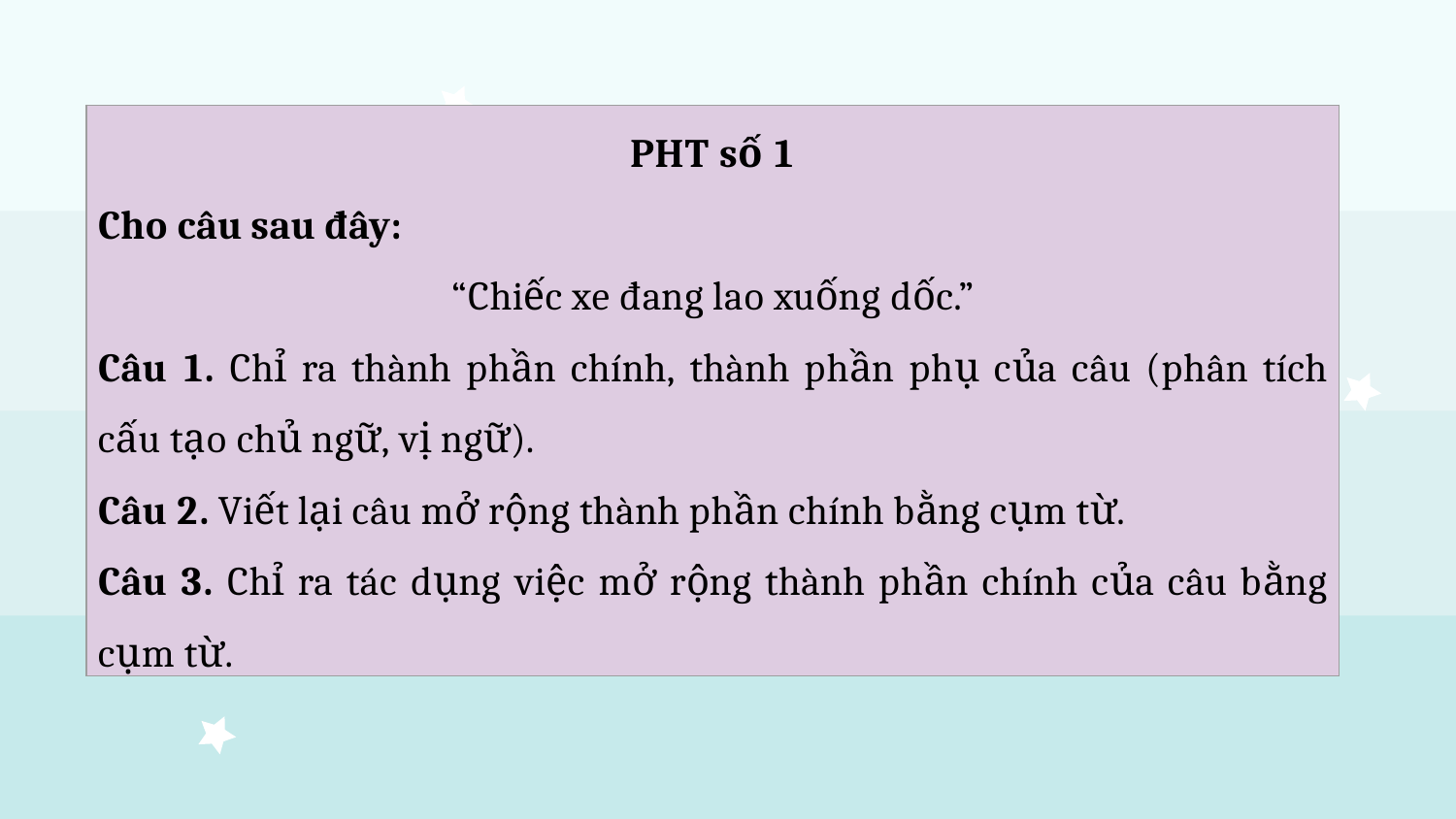

| PHT số 1 Cho câu sau đây: “Chiếc xe đang lao xuống dốc.” Câu 1. Chỉ ra thành phần chính, thành phần phụ của câu (phân tích cấu tạo chủ ngữ, vị ngữ). Câu 2. Viết lại câu mở rộng thành phần chính bằng cụm từ. Câu 3. Chỉ ra tác dụng việc mở rộng thành phần chính của câu bằng cụm từ. |
| --- |